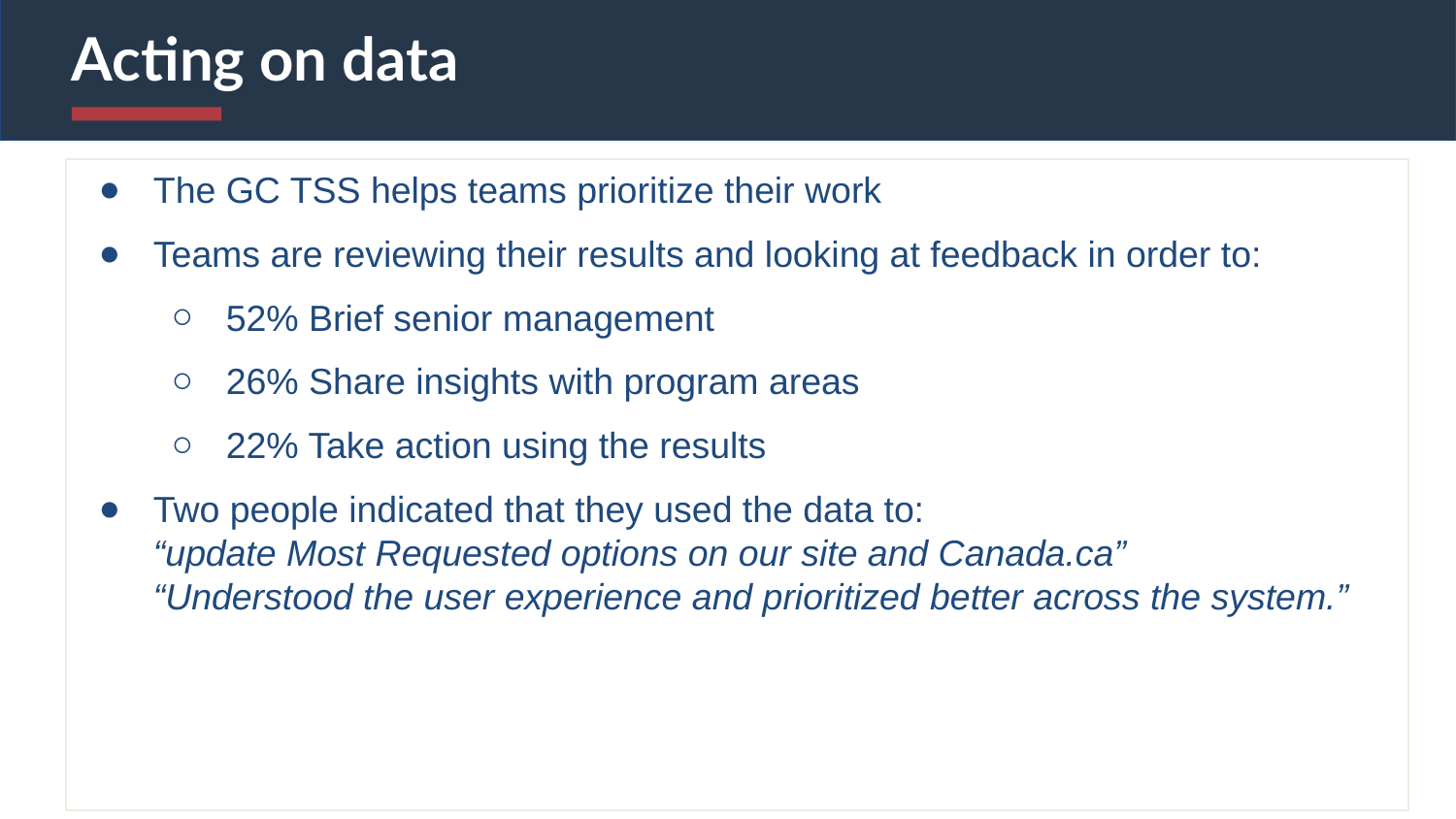

# Acting on data

The GC TSS helps teams prioritize their work
Teams are reviewing their results and looking at feedback in order to:
52% Brief senior management
26% Share insights with program areas
22% Take action using the results
Two people indicated that they used the data to:
“update Most Requested options on our site and Canada.ca”
“Understood the user experience and prioritized better across the system.”